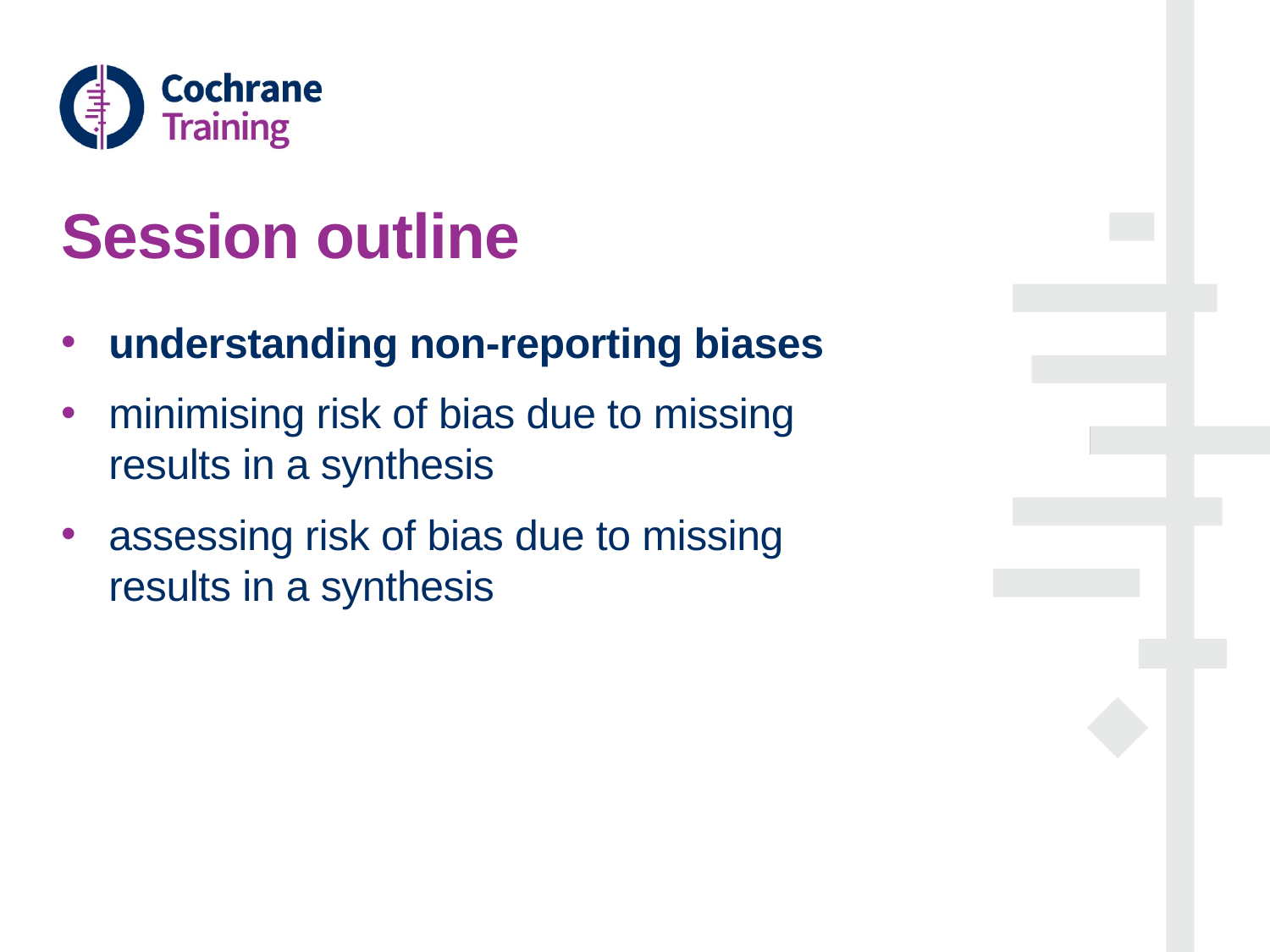

# Session outline
understanding non-reporting biases
minimising risk of bias due to missing results in a synthesis
assessing risk of bias due to missing results in a synthesis